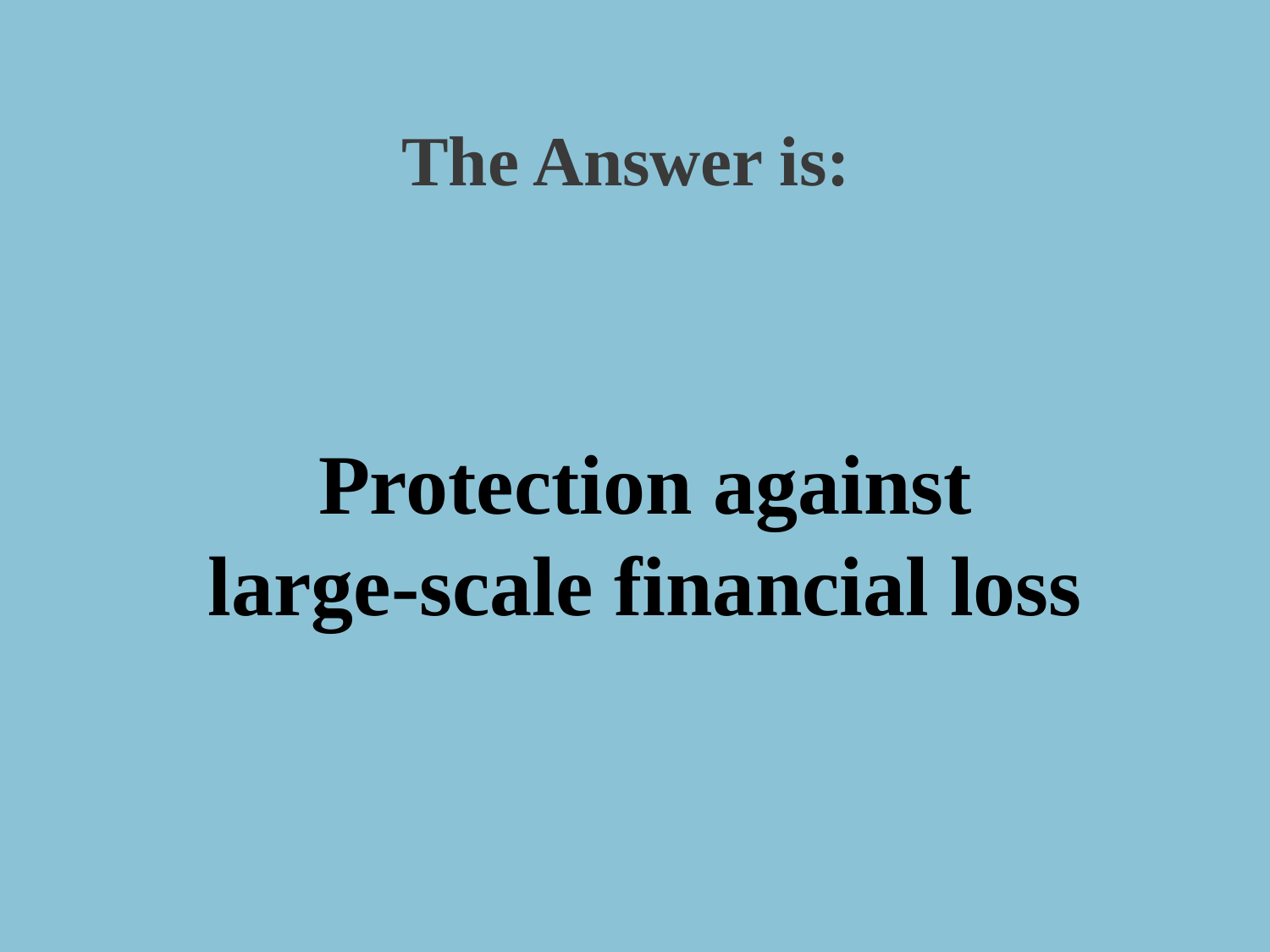

The Answer is:
Protection against large-scale financial loss